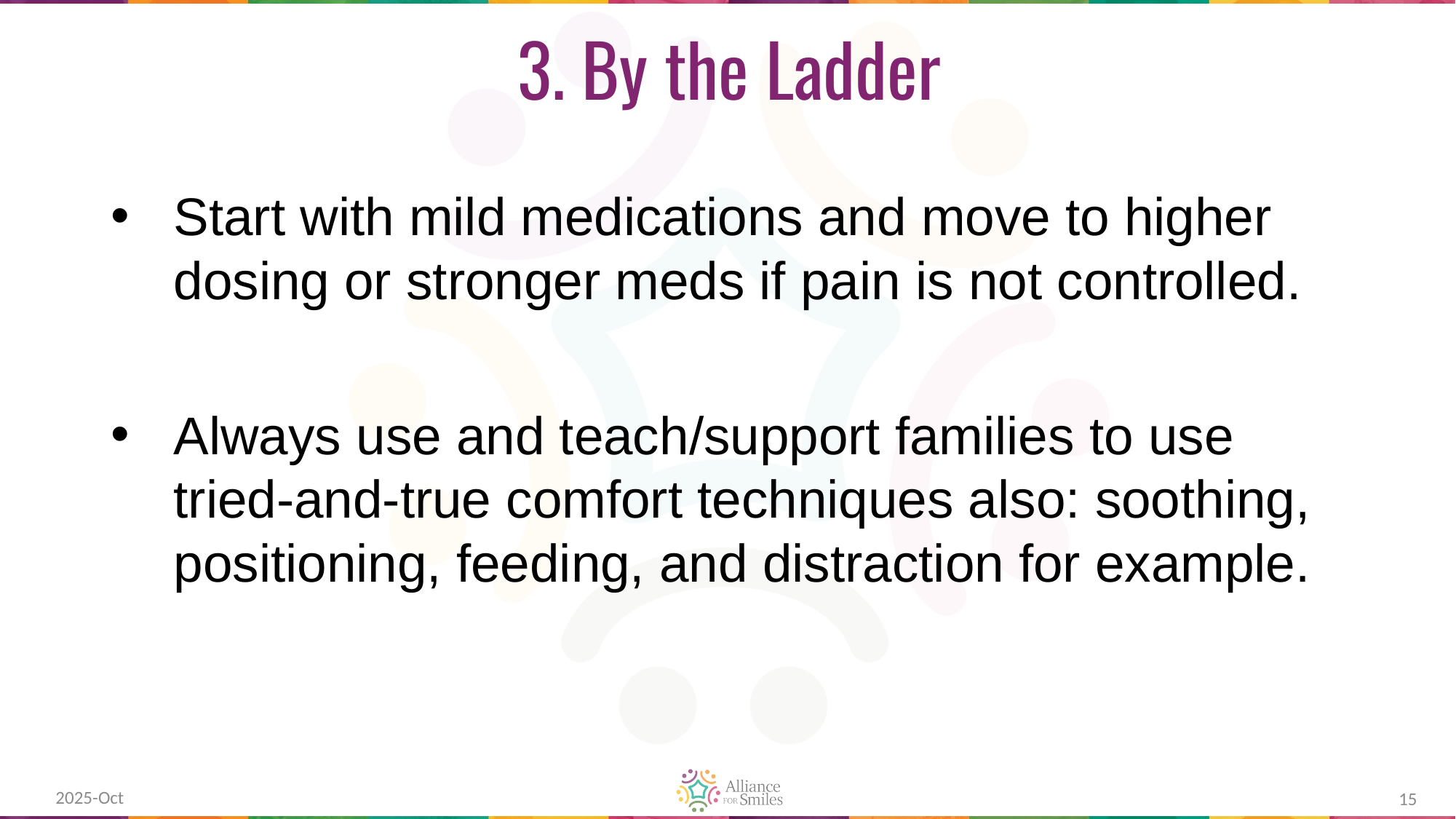

# 3. By the Ladder
Start with mild medications and move to higher dosing or stronger meds if pain is not controlled.

Always use and teach/support families to use tried-and-true comfort techniques also: soothing, positioning, feeding, and distraction for example.
2025-Oct
15